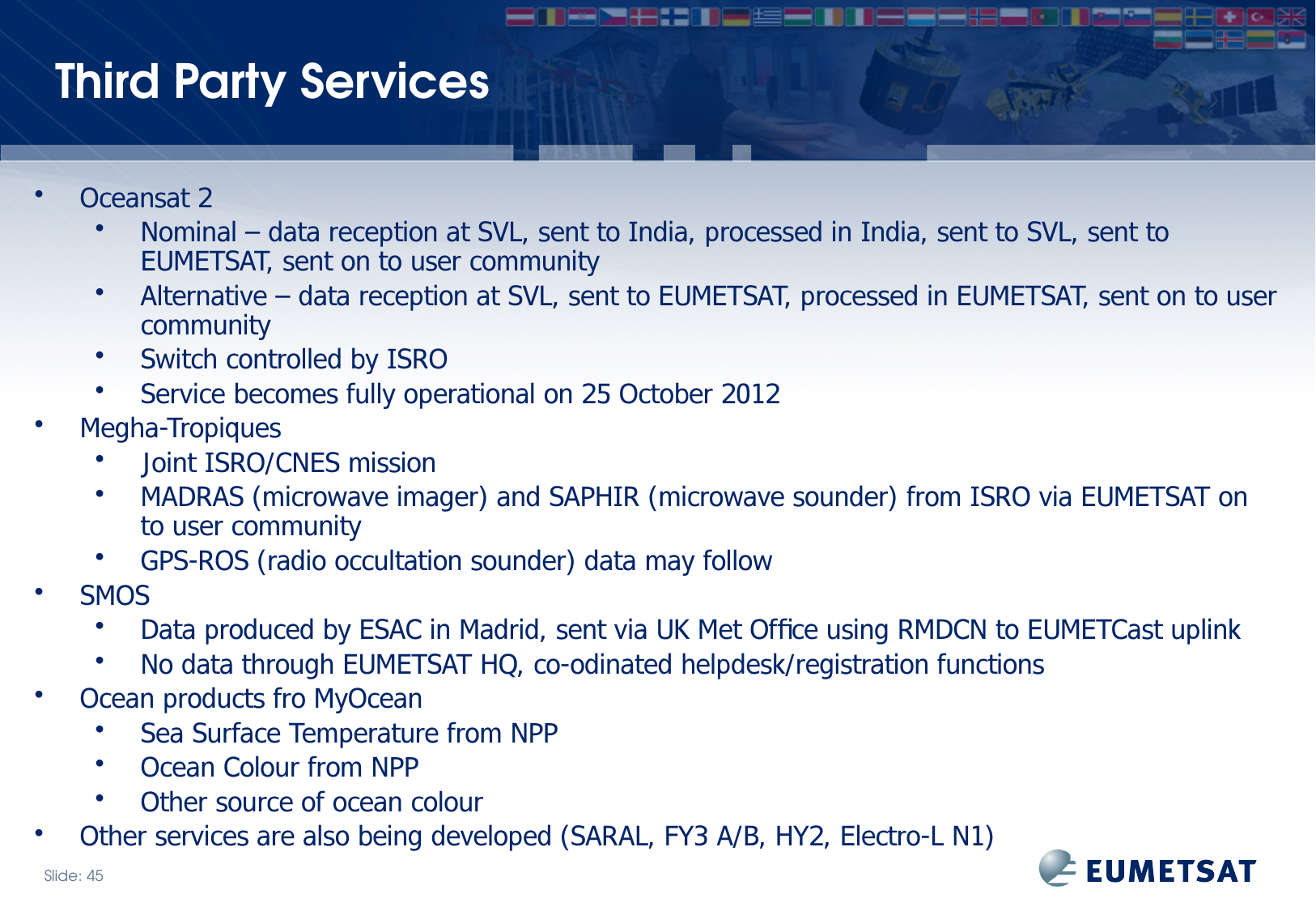

# Third Party Services
Oceansat 2
Nominal – data reception at SVL, sent to India, processed in India, sent to SVL, sent to EUMETSAT, sent on to user community
Alternative – data reception at SVL, sent to EUMETSAT, processed in EUMETSAT, sent on to user community
Switch controlled by ISRO
Service becomes fully operational on 25 October 2012
Megha-Tropiques
Joint ISRO/CNES mission
MADRAS (microwave imager) and SAPHIR (microwave sounder) from ISRO via EUMETSAT on to user community
GPS-ROS (radio occultation sounder) data may follow
SMOS
Data produced by ESAC in Madrid, sent via UK Met Office using RMDCN to EUMETCast uplink
No data through EUMETSAT HQ, co-odinated helpdesk/registration functions
Ocean products fro MyOcean
Sea Surface Temperature from NPP
Ocean Colour from NPP
Other source of ocean colour
Other services are also being developed (SARAL, FY3 A/B, HY2, Electro-L N1)

Slide: 45